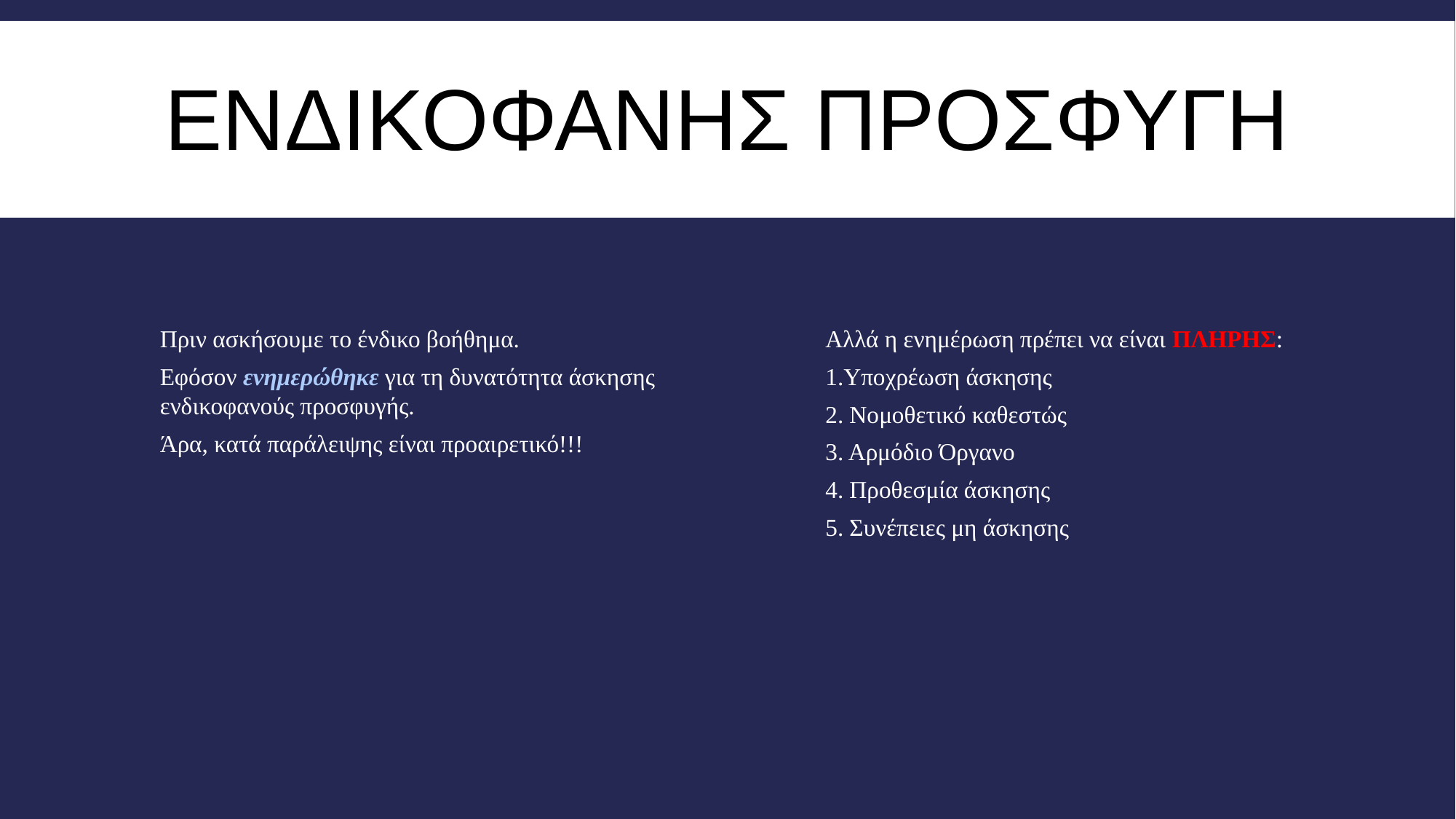

# ΕΝΔΙΚΟΦΑΝΗΣ ΠΡΟΣΦΥΓΗ

Πριν ασκήσουμε το ένδικο βοήθημα.
Εφόσον ενημερώθηκε για τη δυνατότητα άσκησης ενδικοφανούς προσφυγής.
Άρα, κατά παράλειψης είναι προαιρετικό!!!

Αλλά η ενημέρωση πρέπει να είναι ΠΛΗΡΗΣ:
1.Υποχρέωση άσκησης
2. Νομοθετικό καθεστώς
3. Αρμόδιο Όργανο
4. Προθεσμία άσκησης
5. Συνέπειες μη άσκησης